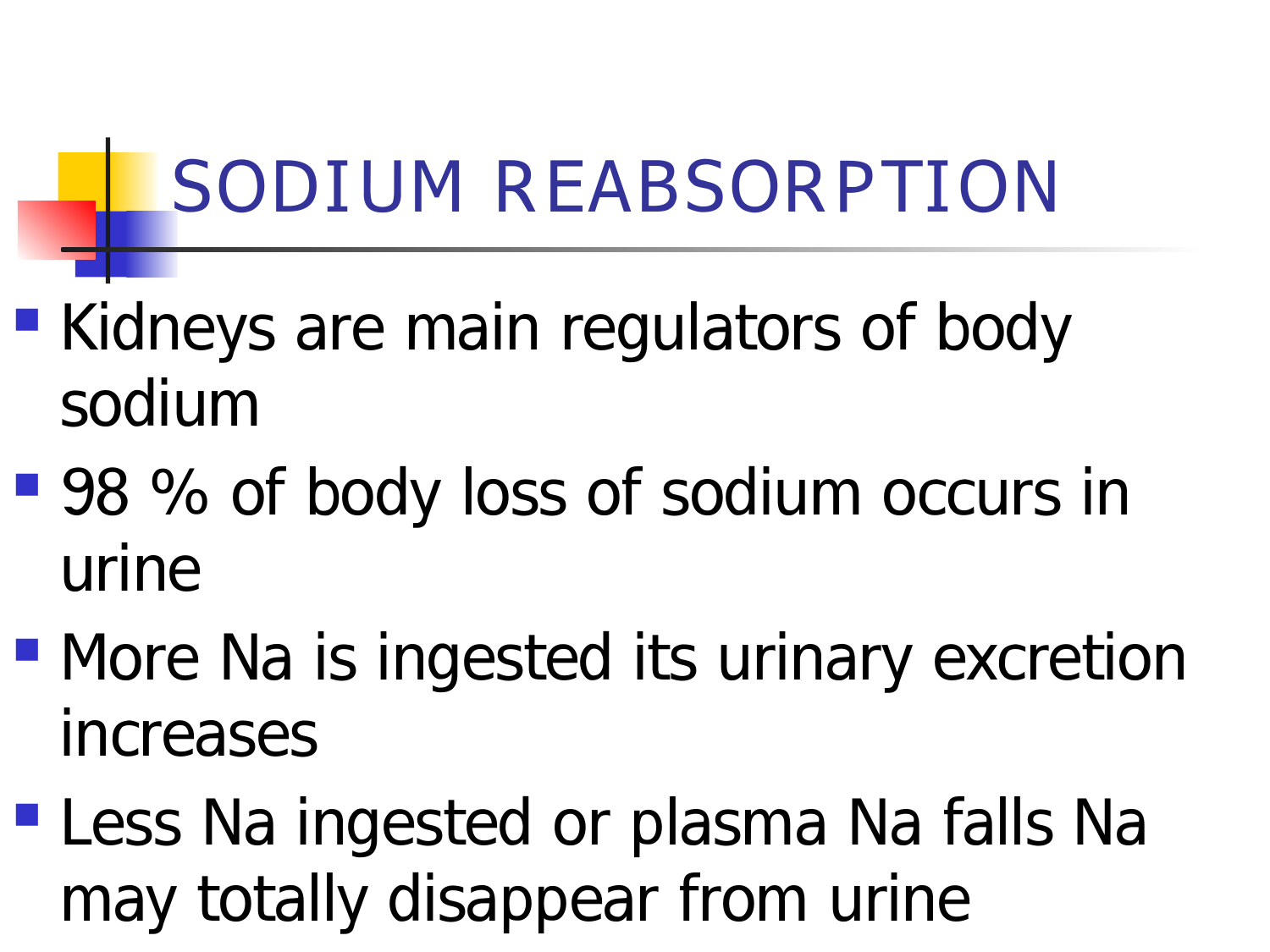

# SODIUM REABSORPTION
Kidneys are main regulators of body sodium
98 % of body loss of sodium occurs in urine
More Na is ingested its urinary excretion increases
Less Na ingested or plasma Na falls Na may totally disappear from urine